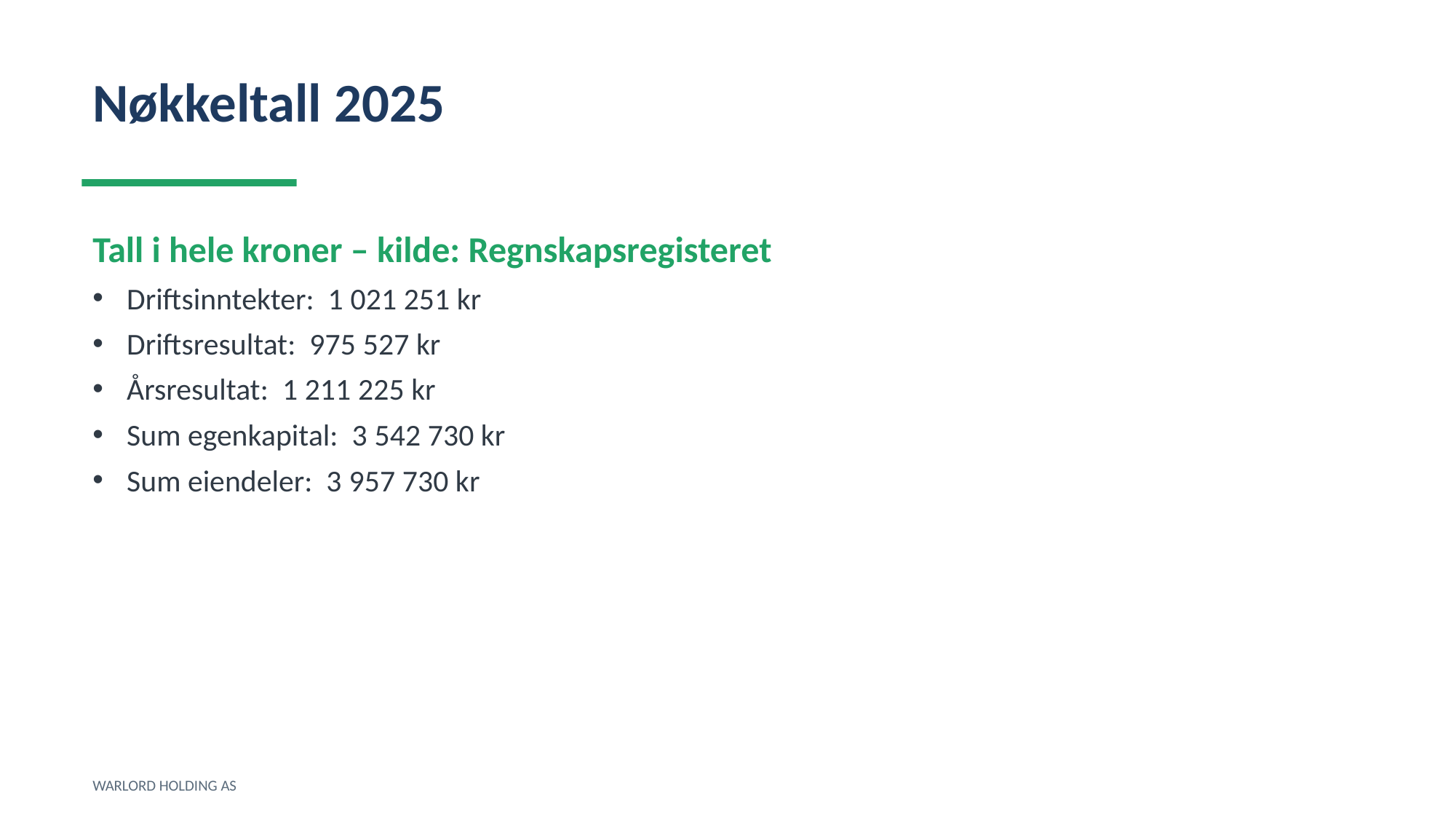

Nøkkeltall 2025

Tall i hele kroner – kilde: Regnskapsregisteret
Driftsinntekter:  1 021 251 kr
Driftsresultat:  975 527 kr
Årsresultat:  1 211 225 kr
Sum egenkapital:  3 542 730 kr
Sum eiendeler:  3 957 730 kr
WARLORD HOLDING AS